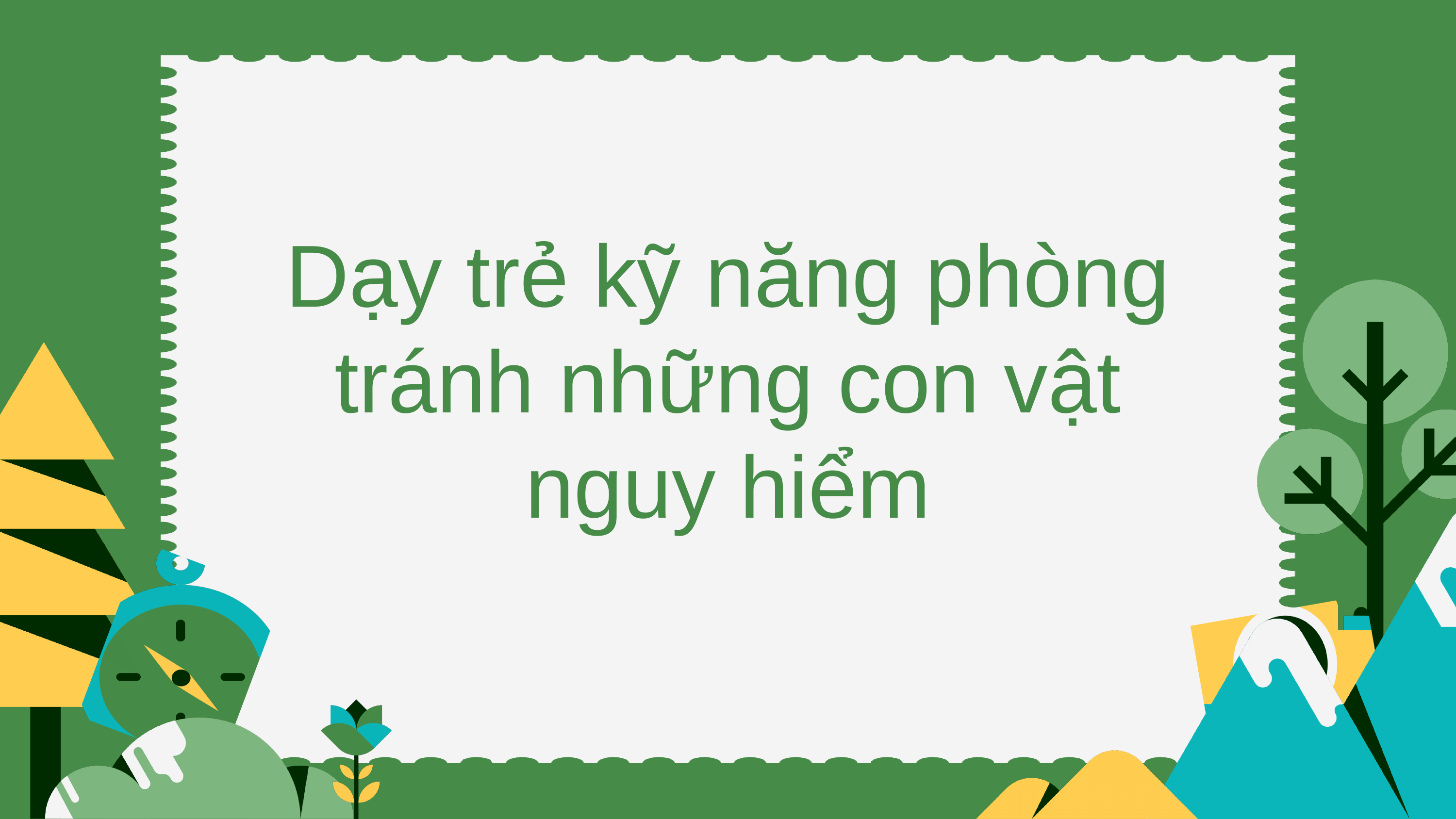

Dạy trẻ kỹ năng phòng tránh những con vật nguy hiểm